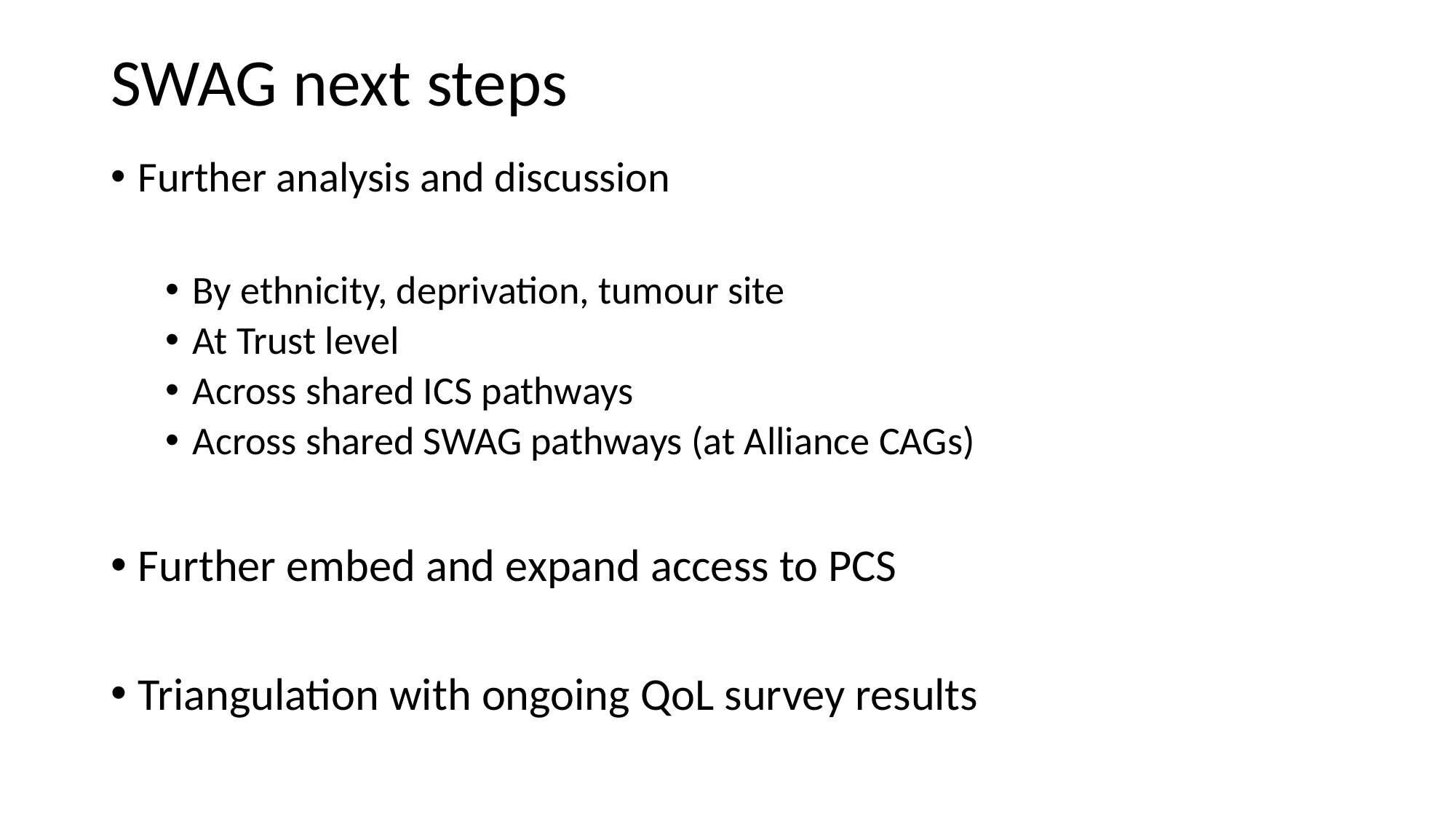

# SWAG next steps
Further analysis and discussion

By ethnicity, deprivation, tumour site
At Trust level
Across shared ICS pathways
Across shared SWAG pathways (at Alliance CAGs)

Further embed and expand access to PCS

Triangulation with ongoing QoL survey results